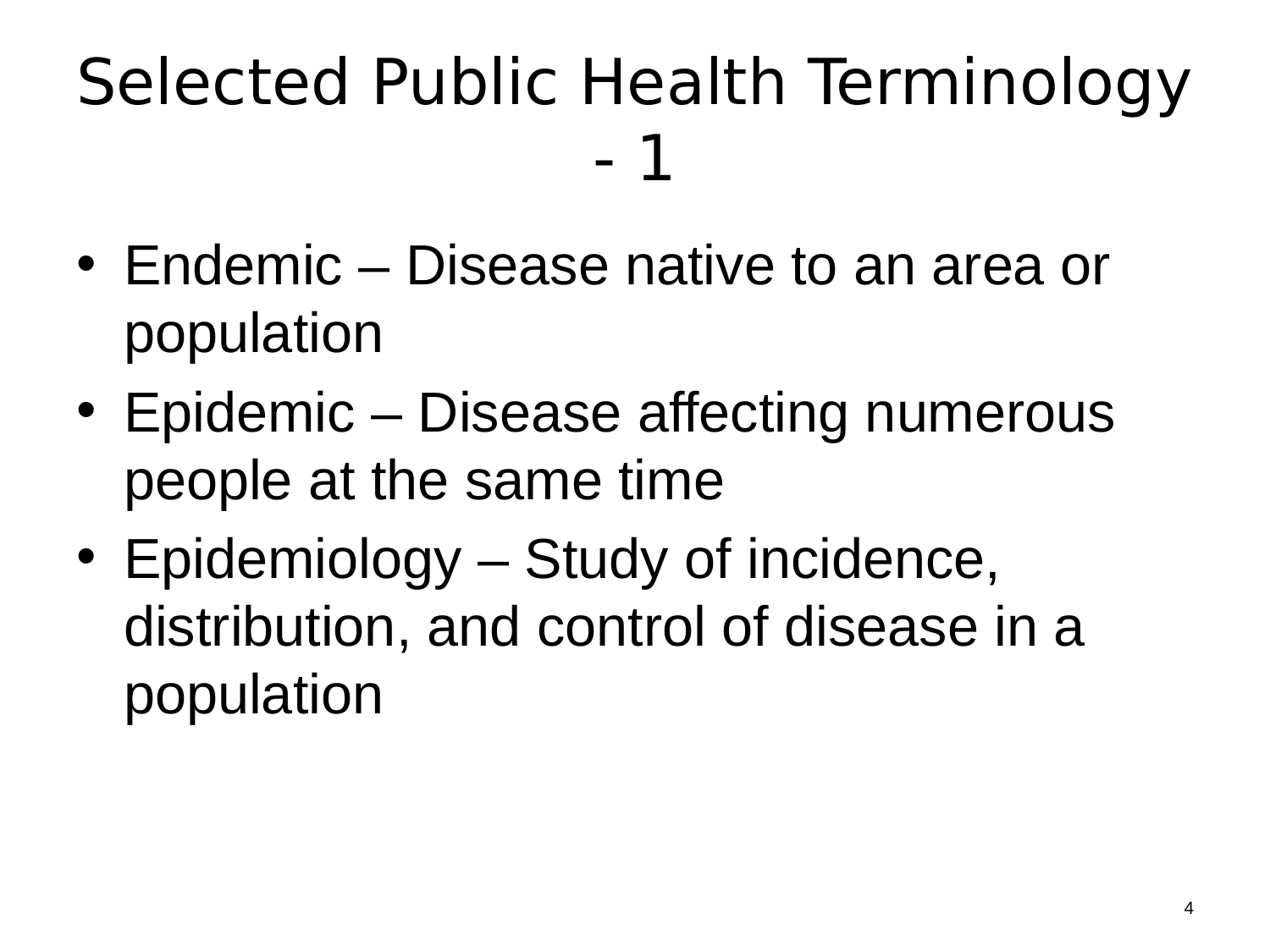

# Selected Public Health Terminology - 1
Endemic – Disease native to an area or population
Epidemic – Disease affecting numerous people at the same time
Epidemiology – Study of incidence, distribution, and control of disease in a population
4